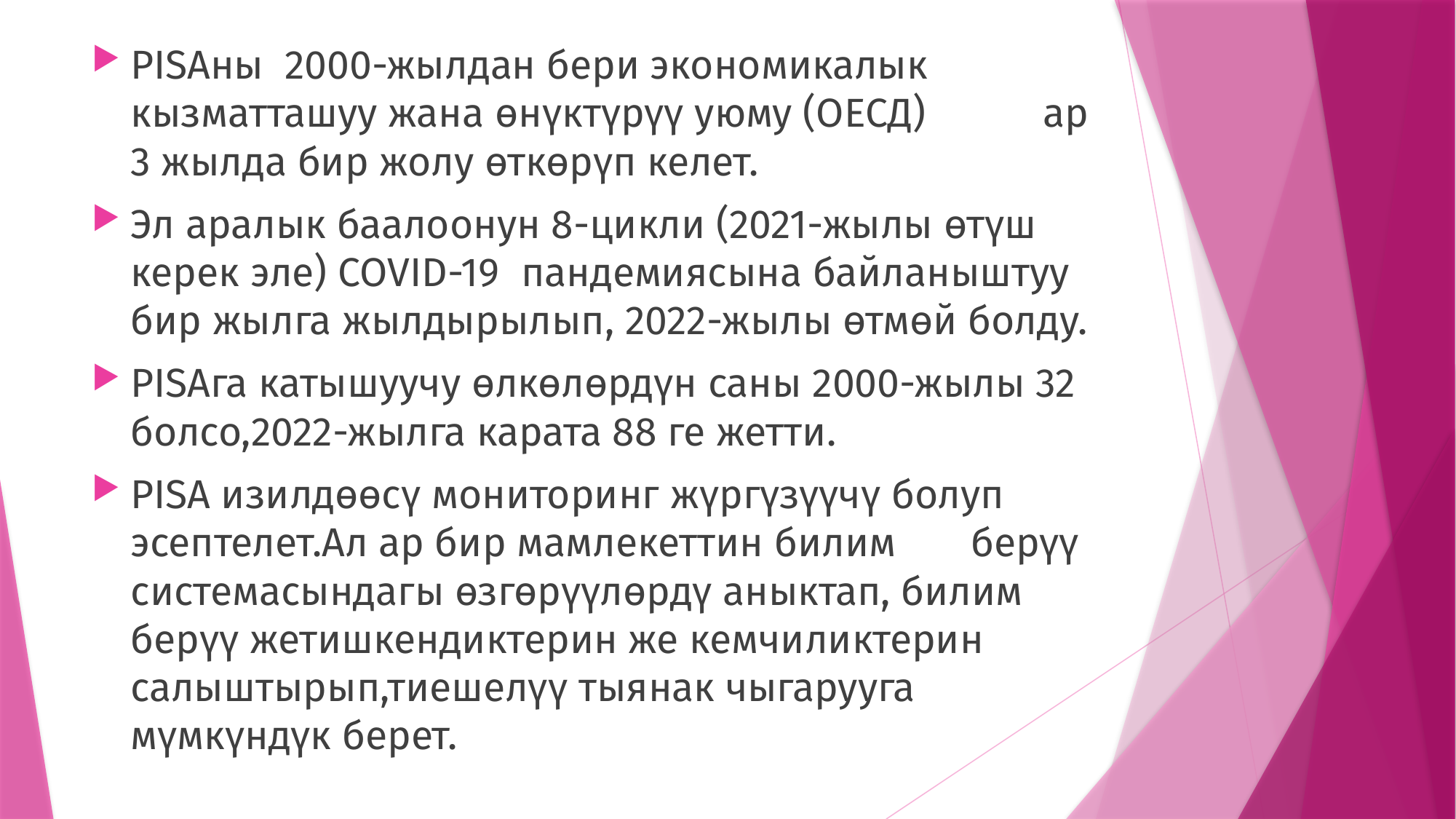

PISAны  2000-жылдан бери экономикалык кызматташуу жана өнүктүрүү уюму (ОЕСД)           ар 3 жылда бир жолу өткөрүп келет.
Эл аралык баалоонун 8-цикли (2021-жылы өтүш керек эле) СОVID-19  пандемиясына байланыштуу бир жылга жылдырылып, 2022-жылы өтмөй болду.
PISAга катышуучу өлкөлөрдүн саны 2000-жылы 32 болсо,2022-жылга карата 88 ге жетти.
PISA изилдөөсү мониторинг жүргүзүүчү болуп эсептелет.Ал ар бир мамлекеттин билим       берүү системасындагы өзгөрүүлөрдү аныктап, билим берүү жетишкендиктерин же кемчиликтерин салыштырып,тиешелүү тыянак чыгарууга мүмкүндүк берет.